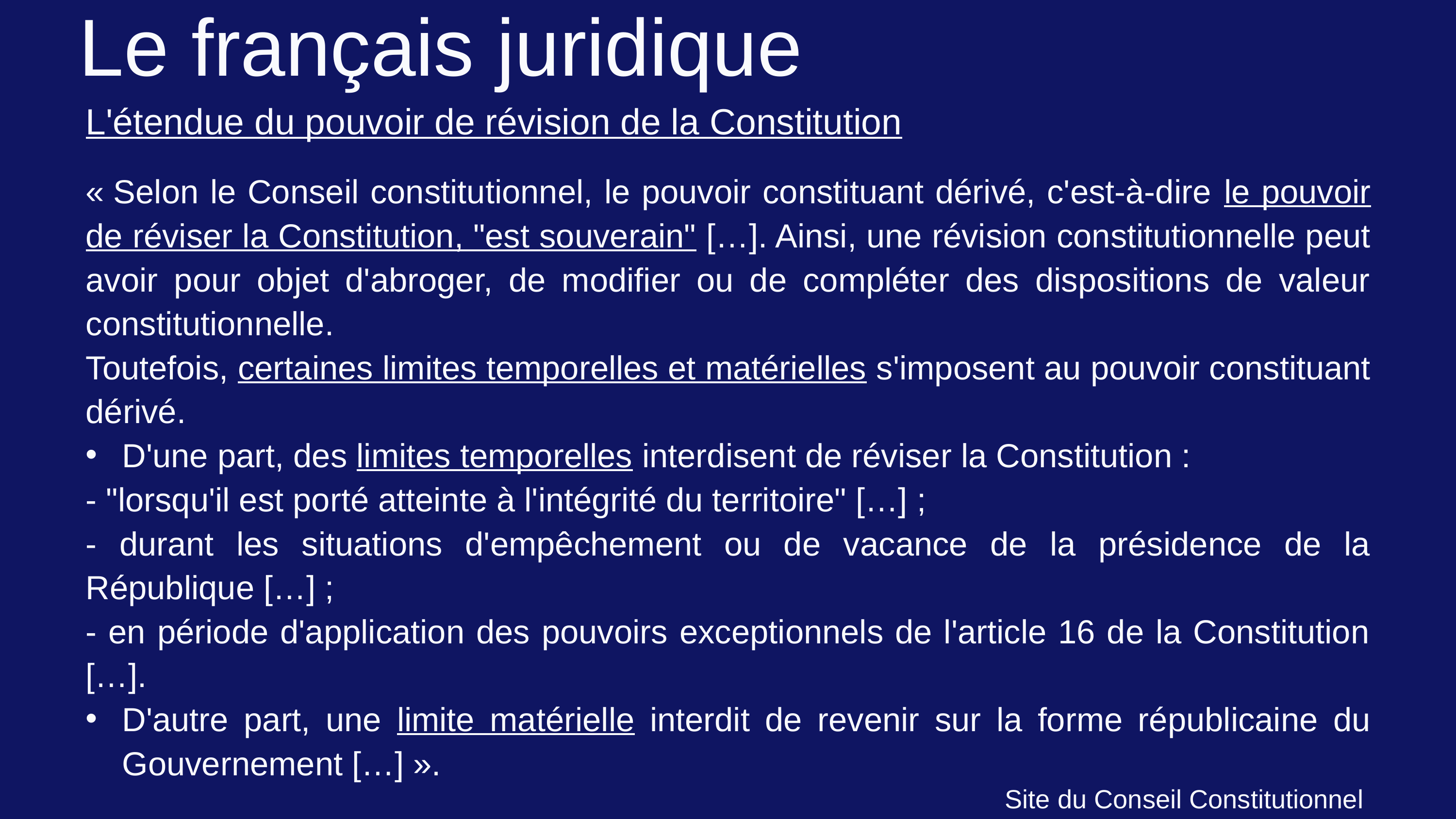

Le français juridique
L'étendue du pouvoir de révision de la Constitution
« Selon le Conseil constitutionnel, le pouvoir constituant dérivé, c'est-à-dire le pouvoir de réviser la Constitution, "est souverain" […]. Ainsi, une révision constitutionnelle peut avoir pour objet d'abroger, de modifier ou de compléter des dispositions de valeur constitutionnelle.
Toutefois, certaines limites temporelles et matérielles s'imposent au pouvoir constituant dérivé.
D'une part, des limites temporelles interdisent de réviser la Constitution :
- "lorsqu'il est porté atteinte à l'intégrité du territoire" […] ;
- durant les situations d'empêchement ou de vacance de la présidence de la République […] ;
- en période d'application des pouvoirs exceptionnels de l'article 16 de la Constitution […].
D'autre part, une limite matérielle interdit de revenir sur la forme républicaine du Gouvernement […] ».
Site du Conseil Constitutionnel